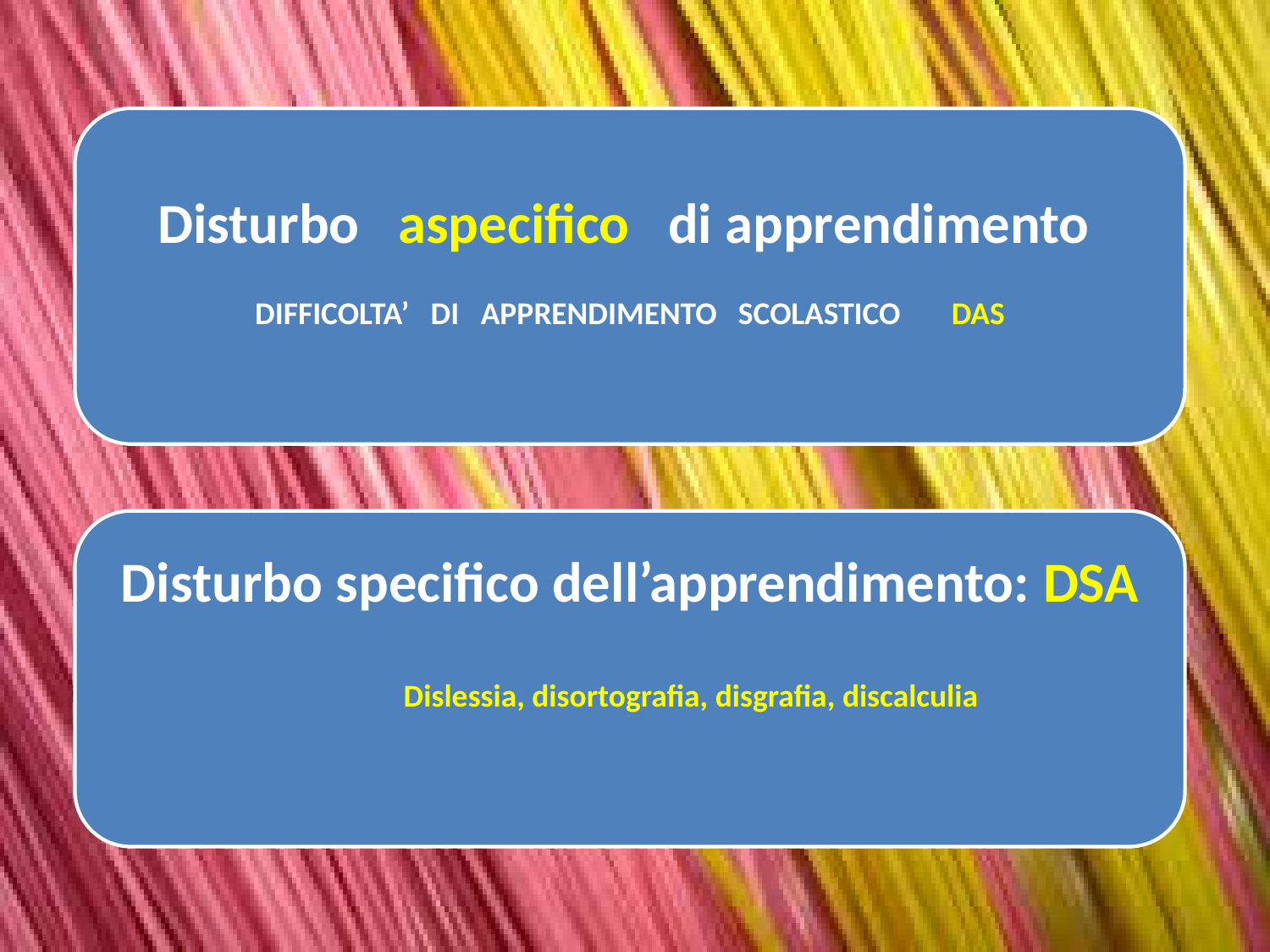

Disturbo   aspecifico   di apprendimento

DIFFICOLTA’   DI   APPRENDIMENTO   SCOLASTICO       DAS

Disturbo specifico dell’apprendimento: DSA

                 Dislessia, disortografia, disgrafia, discalculia